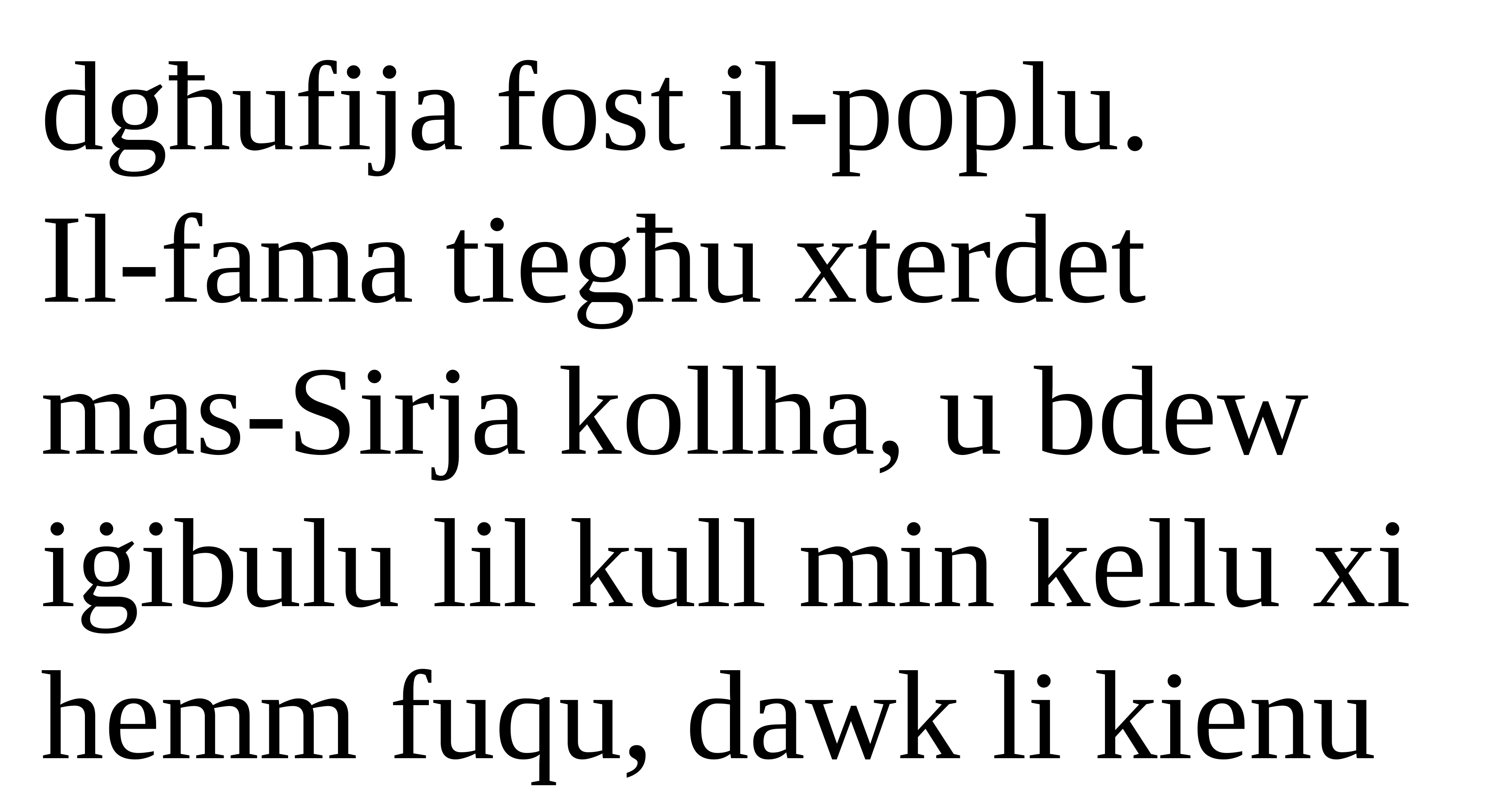

dgħufija fost il-poplu.
Il-fama tiegħu xterdet
mas-Sirja kollha, u bdew iġibulu lil kull min kellu xi hemm fuqu, dawk li kienu